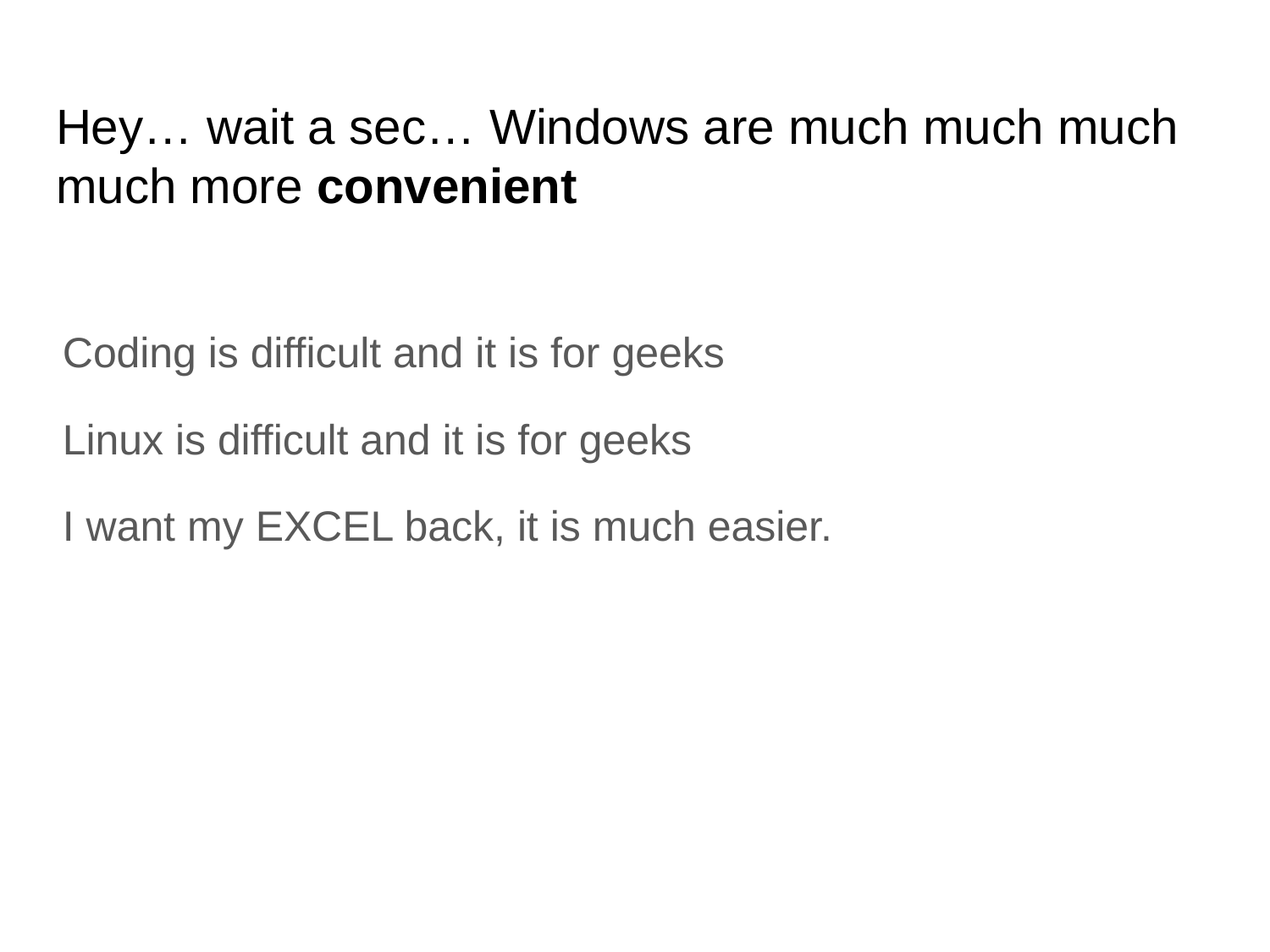

# Hey… wait a sec… Windows are much much much much more convenient
Coding is difficult and it is for geeks
Linux is difficult and it is for geeks
I want my EXCEL back, it is much easier.